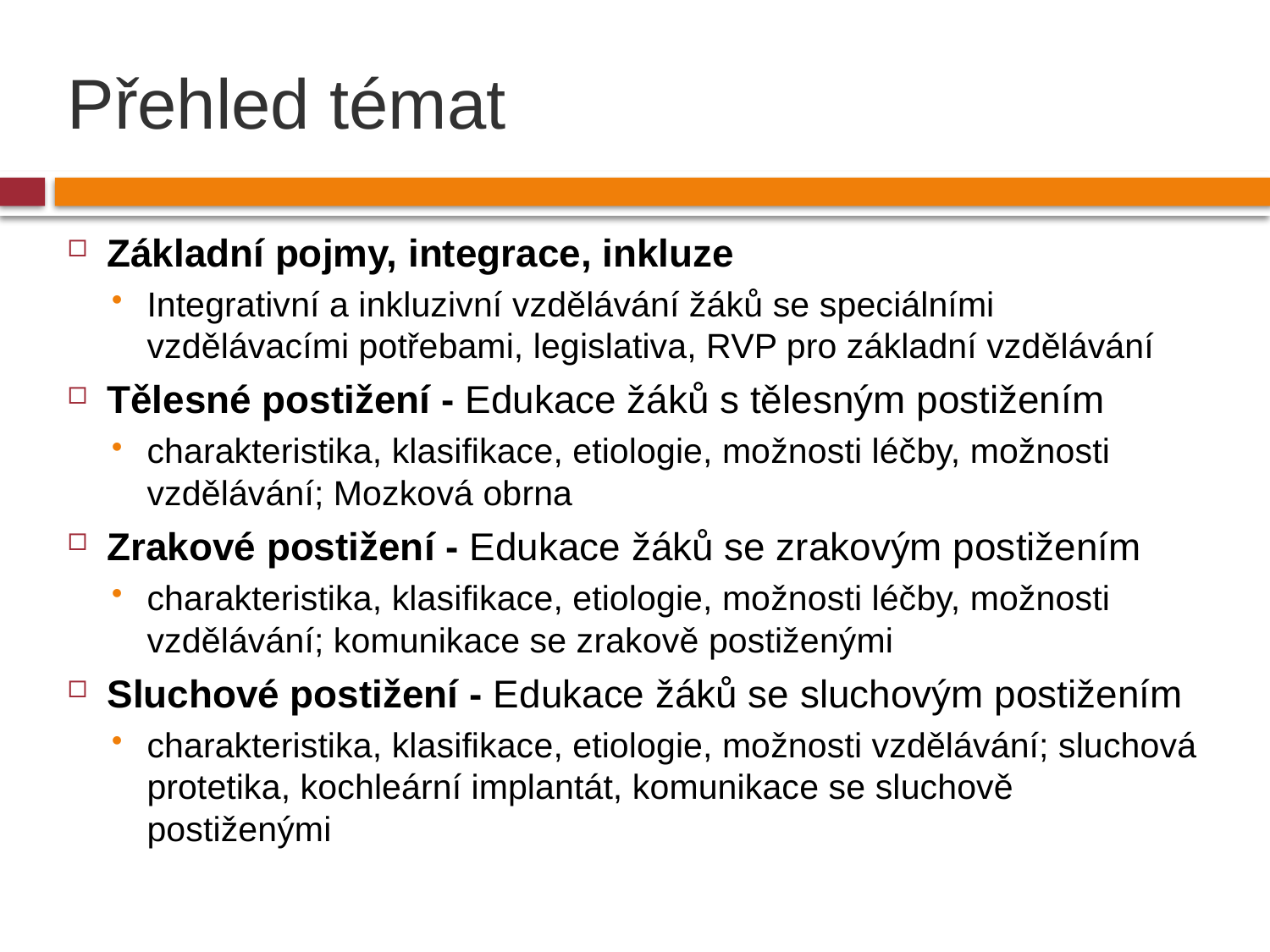

# Přehled témat
Základní pojmy, integrace, inkluze
Integrativní a inkluzivní vzdělávání žáků se speciálními vzdělávacími potřebami, legislativa, RVP pro základní vzdělávání
Tělesné postižení - Edukace žáků s tělesným postižením
charakteristika, klasifikace, etiologie, možnosti léčby, možnosti vzdělávání; Mozková obrna
Zrakové postižení - Edukace žáků se zrakovým postižením
charakteristika, klasifikace, etiologie, možnosti léčby, možnosti vzdělávání; komunikace se zrakově postiženými
Sluchové postižení - Edukace žáků se sluchovým postižením
charakteristika, klasifikace, etiologie, možnosti vzdělávání; sluchová protetika, kochleární implantát, komunikace se sluchově postiženými